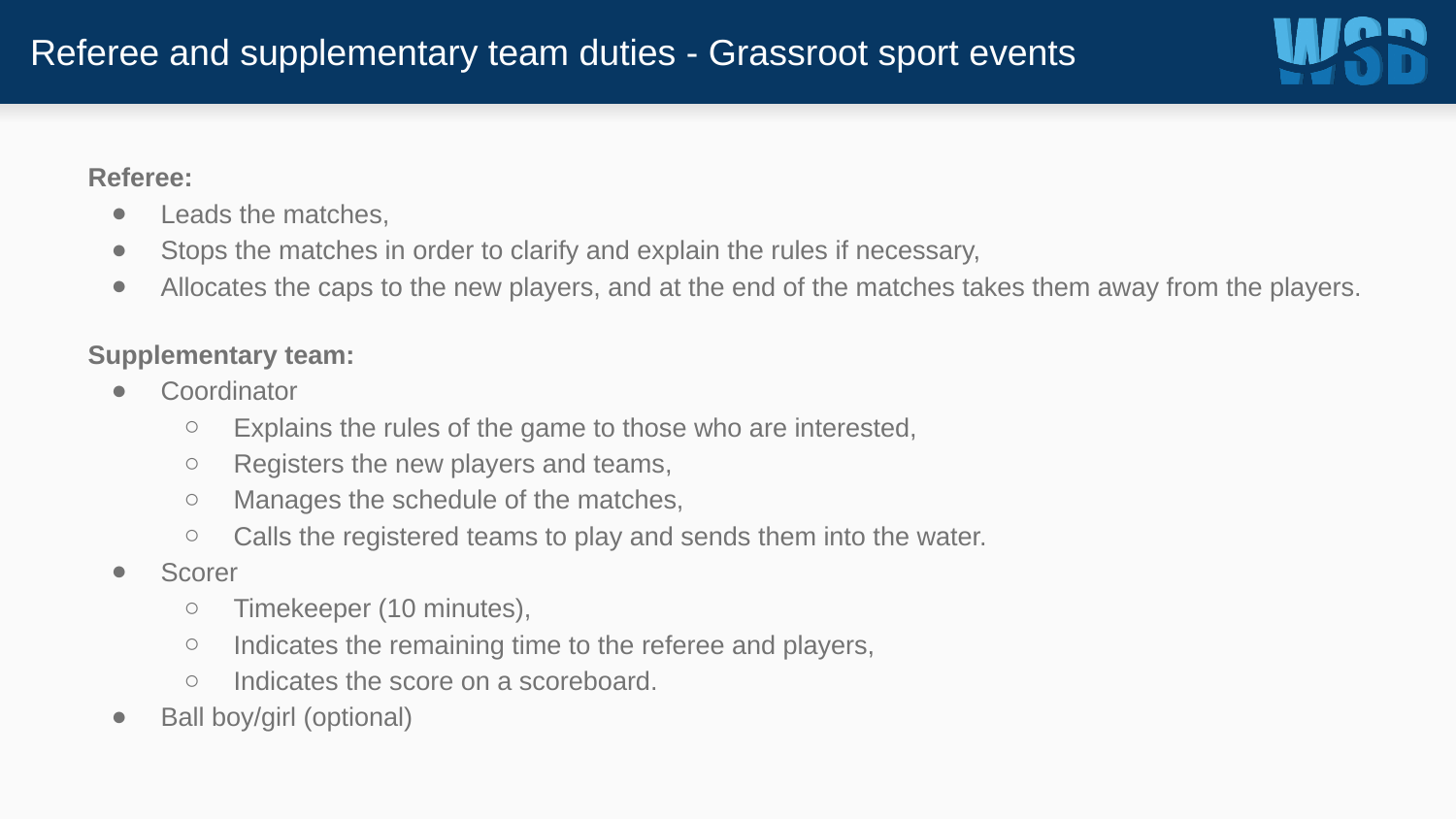

# Referee and supplementary team duties - Grassroot sport events
Referee:
Leads the matches,
Stops the matches in order to clarify and explain the rules if necessary,
Allocates the caps to the new players, and at the end of the matches takes them away from the players.
Supplementary team:
Coordinator
Explains the rules of the game to those who are interested,
Registers the new players and teams,
Manages the schedule of the matches,
Calls the registered teams to play and sends them into the water.
Scorer
Timekeeper (10 minutes),
Indicates the remaining time to the referee and players,
Indicates the score on a scoreboard.
Ball boy/girl (optional)